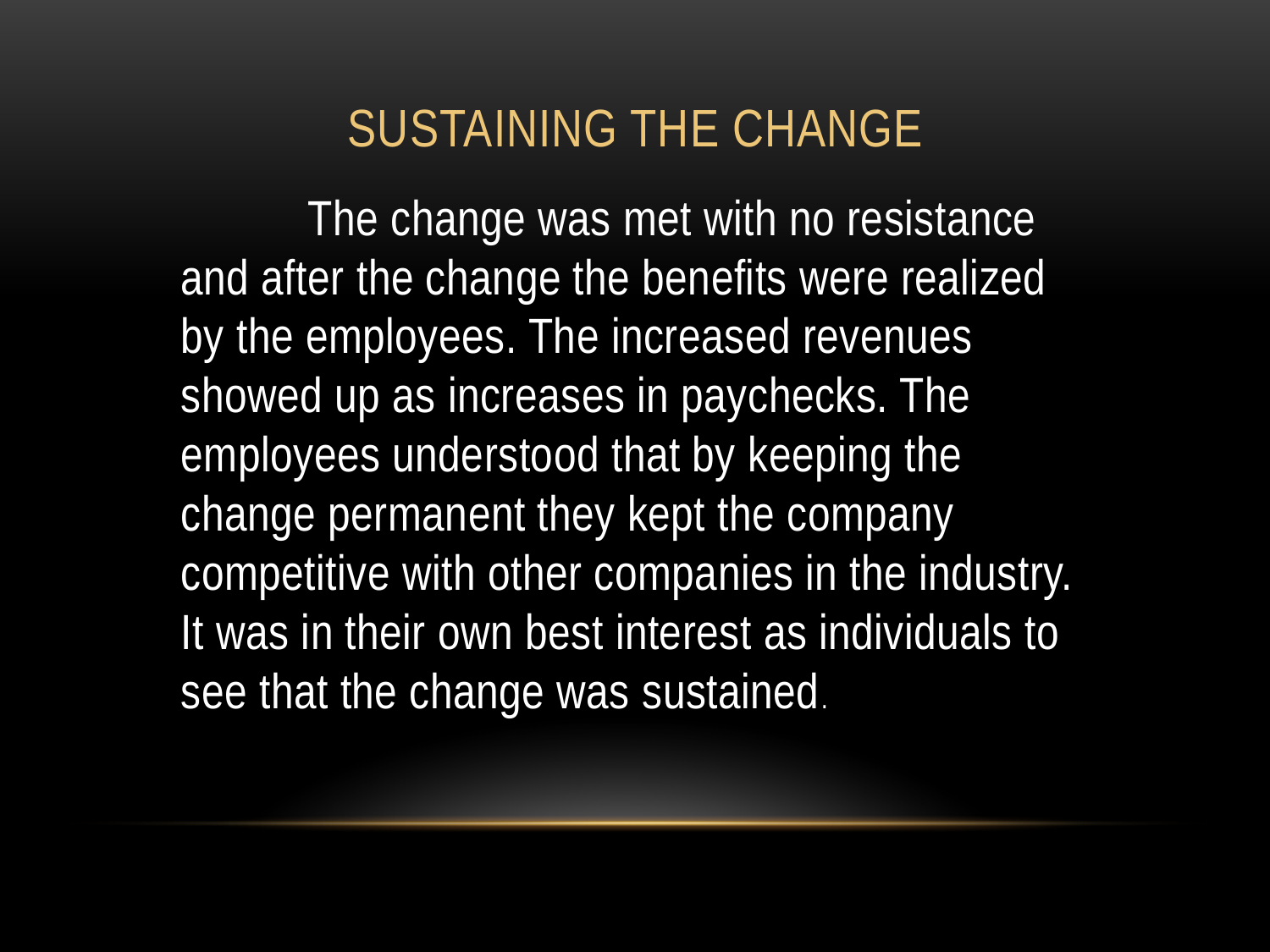

# Sustaining the Change
	The change was met with no resistance and after the change the benefits were realized by the employees. The increased revenues showed up as increases in paychecks. The employees understood that by keeping the change permanent they kept the company competitive with other companies in the industry. It was in their own best interest as individuals to see that the change was sustained.